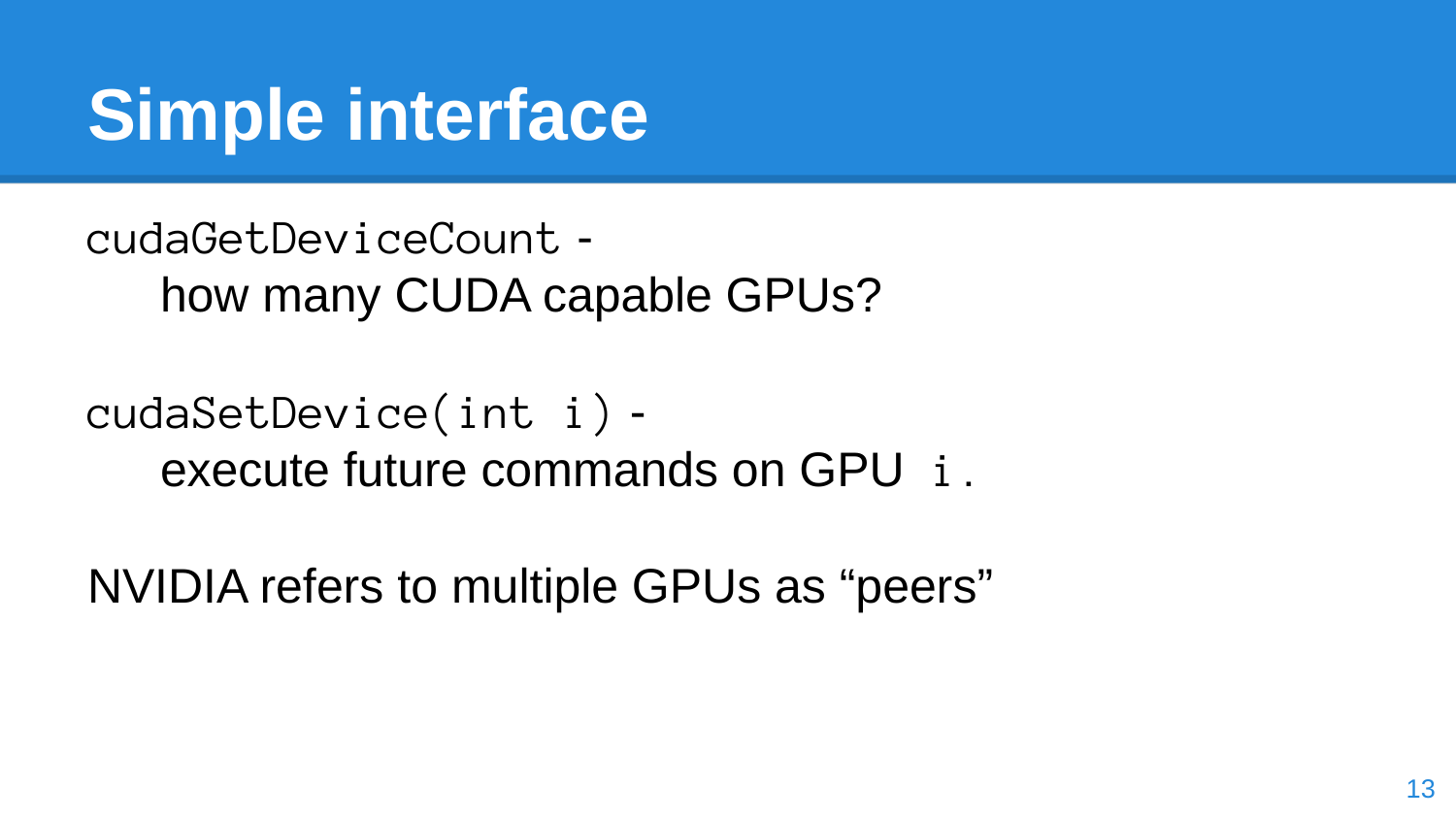

# Simple interface
cudaGetDeviceCount -
how many CUDA capable GPUs?

cudaSetDevice(int i) -
execute future commands on GPU i.

NVIDIA refers to multiple GPUs as “peers”
13